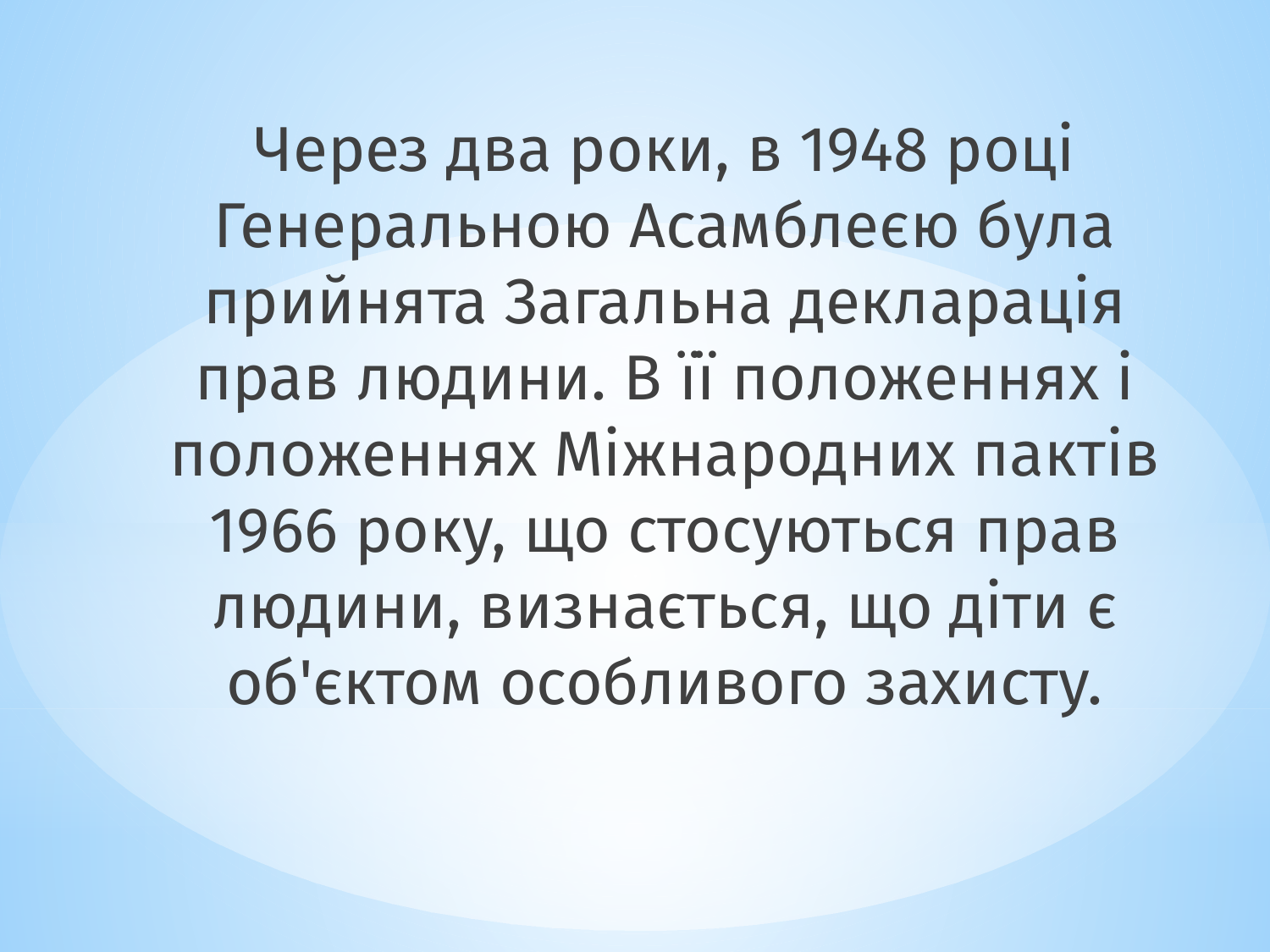

Через два роки, в 1948 році Генеральною Асамблеєю була прийнята Загальна декларація прав людини. В її положеннях і положеннях Міжнародних пактів 1966 року, що стосуються прав людини, визнається, що діти є об'єктом особливого захисту.